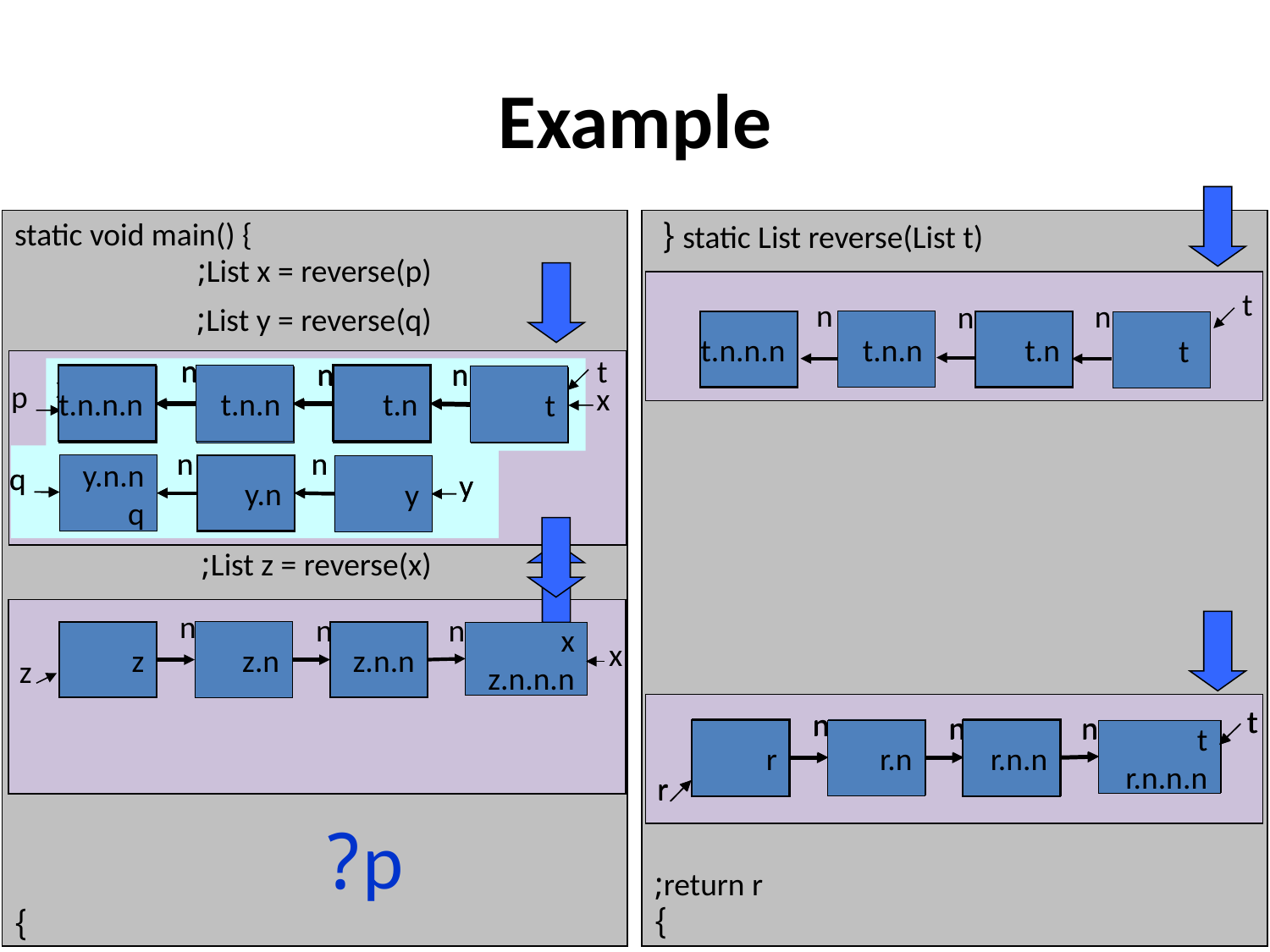

# Example

static void main() {

}
static List reverse(List t) {

    return r;
}
List x = reverse(p);

t

n
n
n
List y = reverse(q);
t.n.n.n
t.n.n
t.n
 t
n
t
n
n
t.n.n.n
t.n.n
t.n
t

n
n
n

x.n.n.n
p
x.n.n
x.n
x
p
x

n
n
q
y.n.n
q
y.n
y
y

n
n
q
y.n.n
q
y.n
y
y

List z = reverse(x);

n
n
n
z
z.n
z.n.n
x
z.n.n.n

x

z

t
n
n
n
r
r.n
r.n.n
t
r.n.n.n

r

t
n
n
n
r
r.n
r.n.n
t
r.n.n.n

r

p?